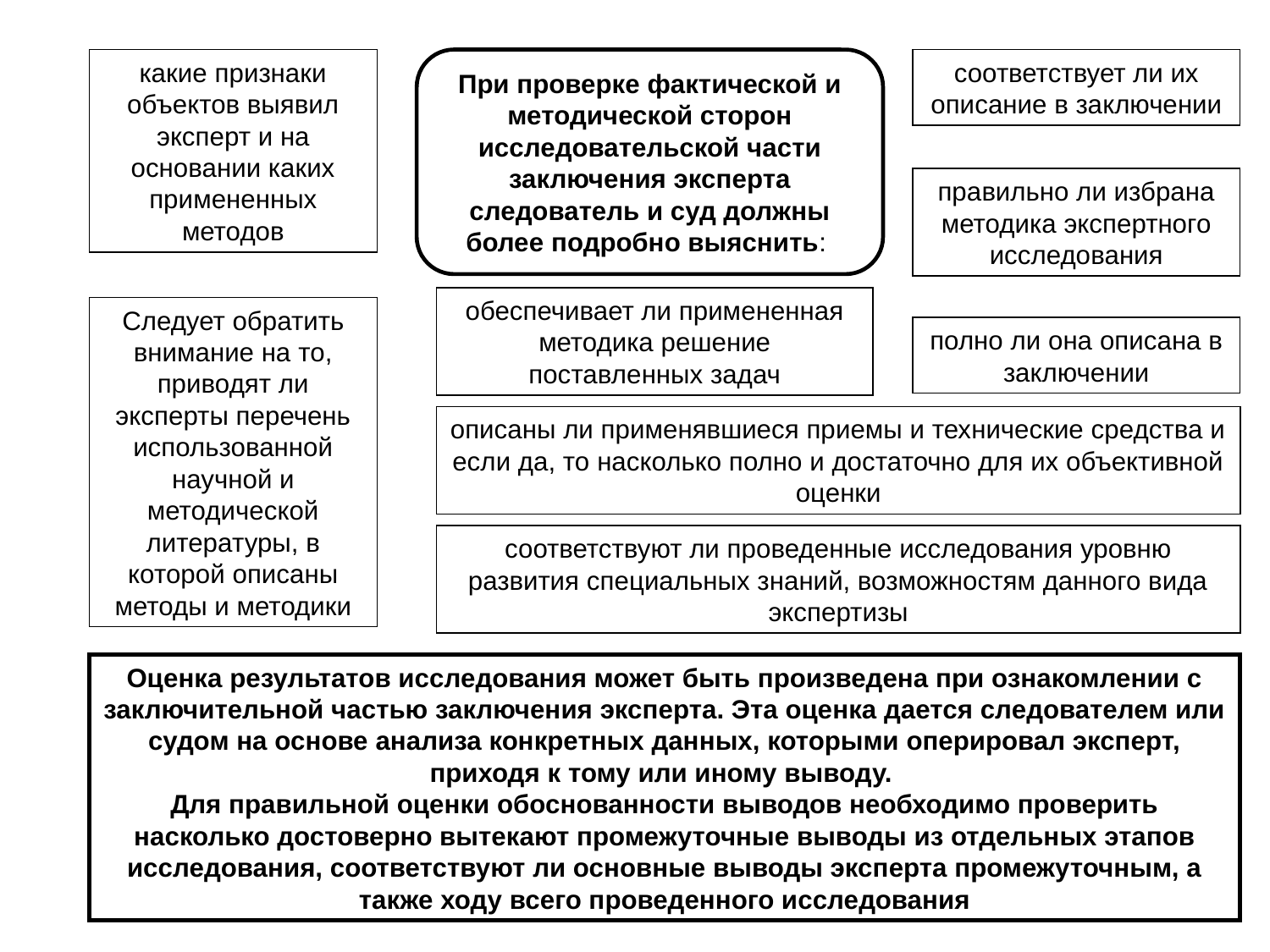

какие признаки объектов выявил эксперт и на основании каких примененных методов
При проверке фактической и методической сторон исследовательской части заключения эксперта следователь и суд должны более подробно выяснить:
соответствует ли их описание в заключении
правильно ли избрана методика экспертного исследования
обеспечивает ли примененная методика решение поставленных задач
Следует обратить внимание на то, приводят ли эксперты перечень использованной научной и методической литературы, в которой описаны методы и методики
полно ли она описана в заключении
описаны ли применявшиеся приемы и технические средства и если да, то насколько полно и достаточно для их объективной оценки
соответствуют ли проведенные исследования уровню развития специальных знаний, возможностям данного вида экспертизы
Оценка результатов исследования может быть произведена при ознакомлении с заключительной частью заключения эксперта. Эта оценка дается следователем или судом на основе анализа конкретных данных, которыми оперировал эксперт, приходя к тому или иному выводу.
Для правильной оценки обоснованности выводов необходимо проверить насколько достоверно вытекают промежуточные выводы из отдельных этапов исследования, соответствуют ли основные выводы эксперта промежуточным, а также ходу всего проведенного исследования